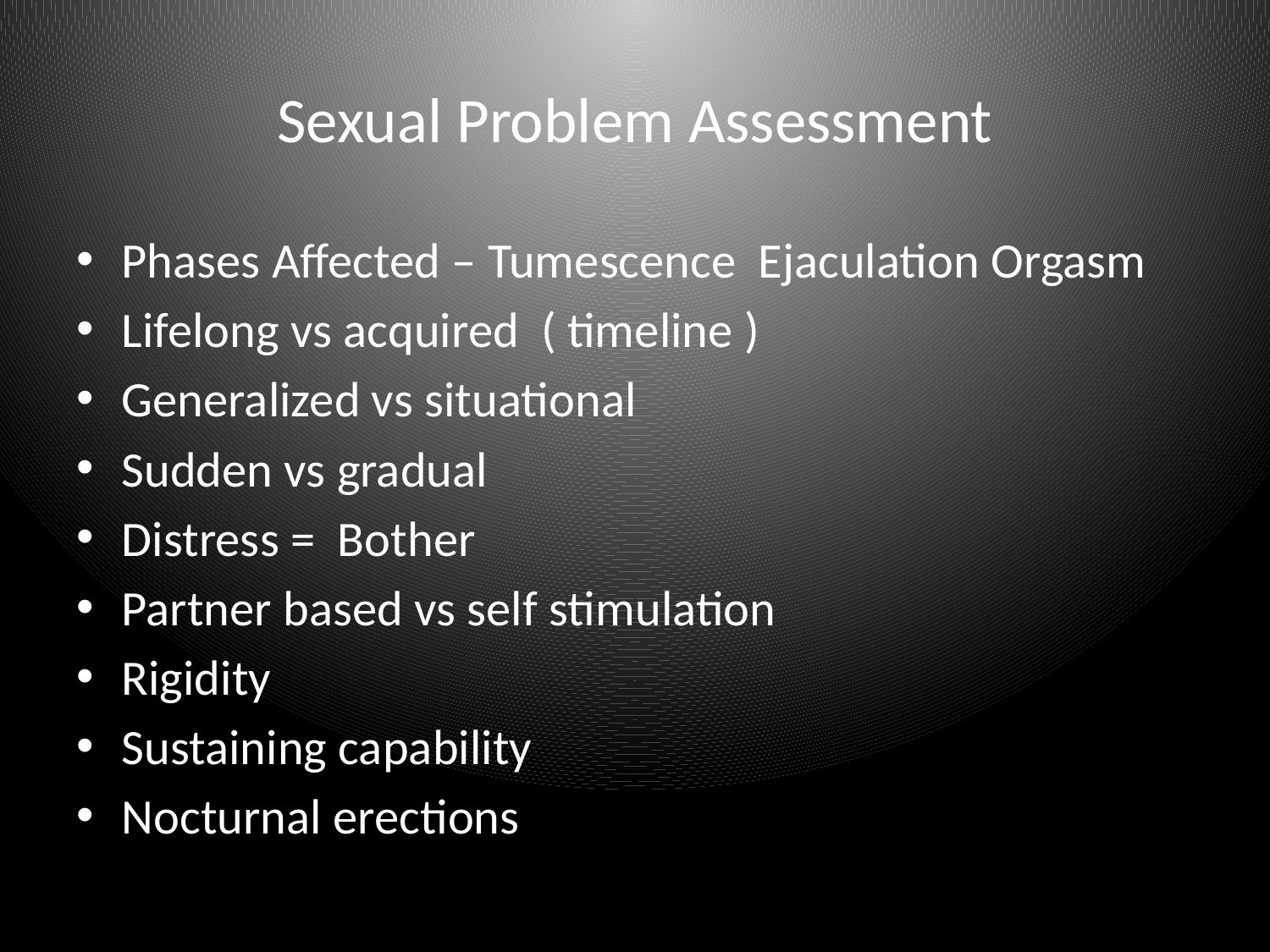

# Sexual Problem Assessment
Phases Affected – Tumescence  Ejaculation Orgasm
Lifelong vs acquired  ( timeline )
Generalized vs situational
Sudden vs gradual
Distress =  Bother
Partner based vs self stimulation
Rigidity
Sustaining capability
Nocturnal erections